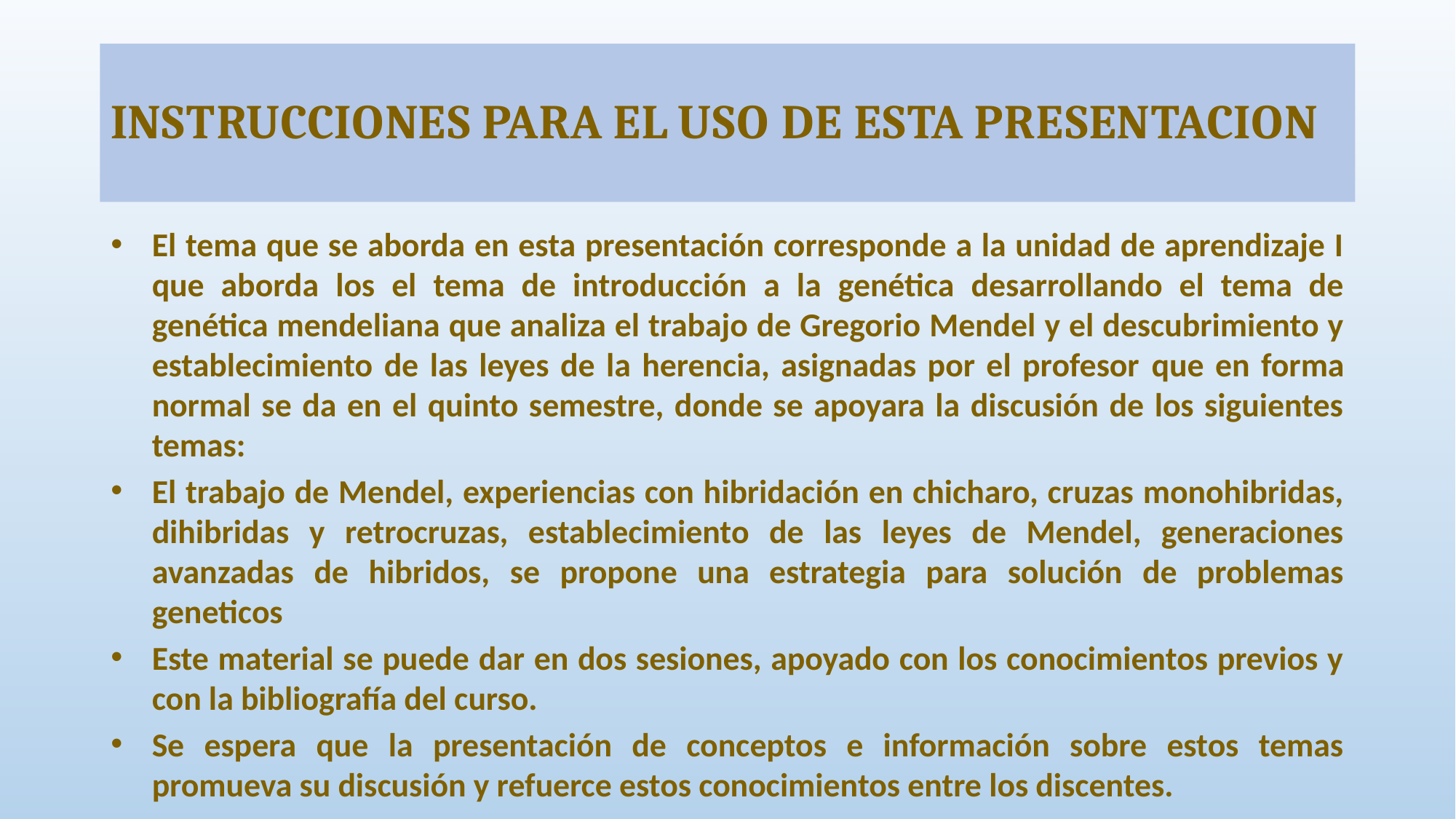

# INSTRUCCIONES PARA EL USO DE ESTA PRESENTACION
El tema que se aborda en esta presentación corresponde a la unidad de aprendizaje I que aborda los el tema de introducción a la genética desarrollando el tema de genética mendeliana que analiza el trabajo de Gregorio Mendel y el descubrimiento y establecimiento de las leyes de la herencia, asignadas por el profesor que en forma normal se da en el quinto semestre, donde se apoyara la discusión de los siguientes temas:
El trabajo de Mendel, experiencias con hibridación en chicharo, cruzas monohibridas, dihibridas y retrocruzas, establecimiento de las leyes de Mendel, generaciones avanzadas de hibridos, se propone una estrategia para solución de problemas geneticos
Este material se puede dar en dos sesiones, apoyado con los conocimientos previos y con la bibliografía del curso.
Se espera que la presentación de conceptos e información sobre estos temas promueva su discusión y refuerce estos conocimientos entre los discentes.